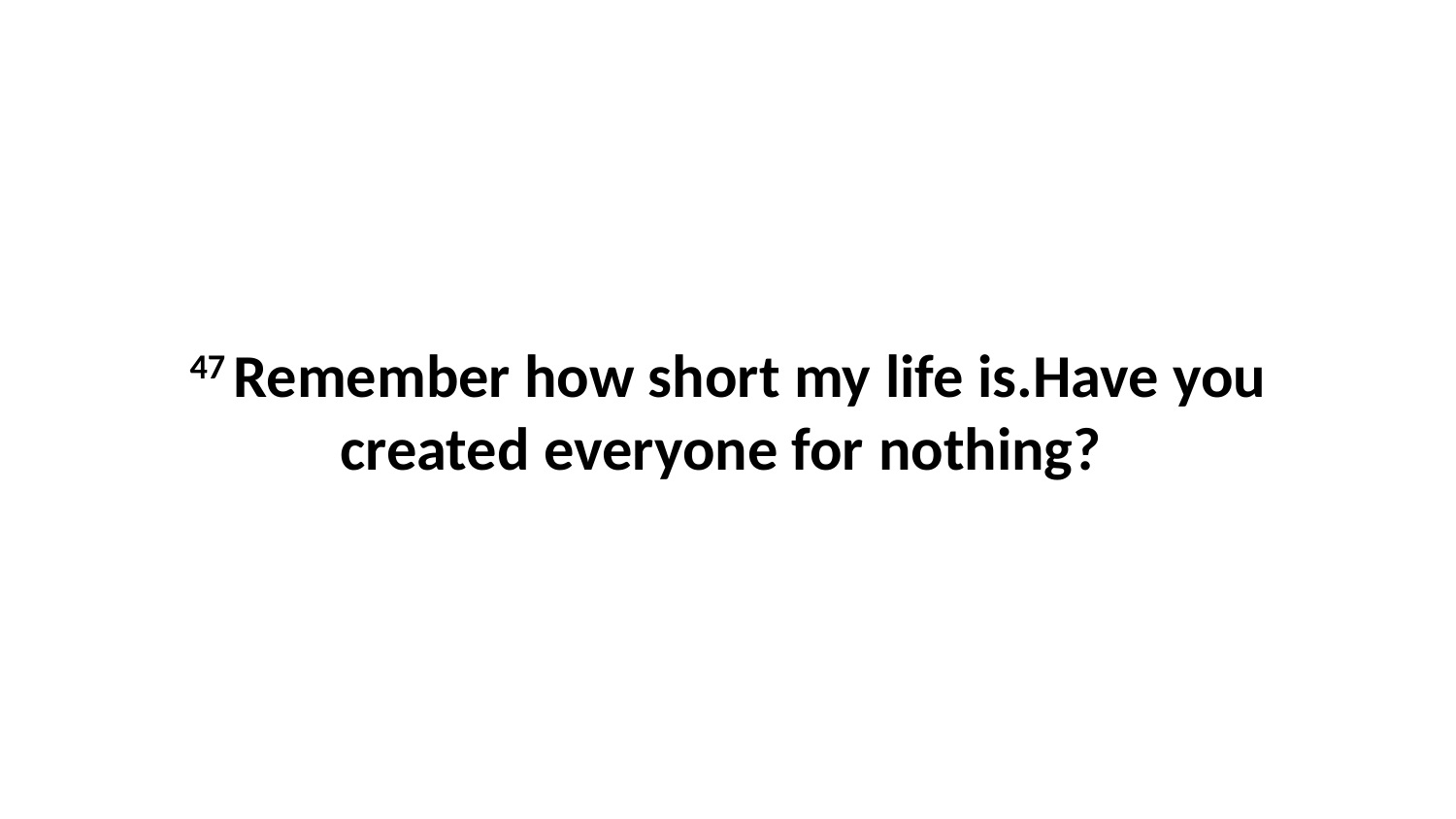

47 Remember how short my life is.Have you created everyone for nothing?